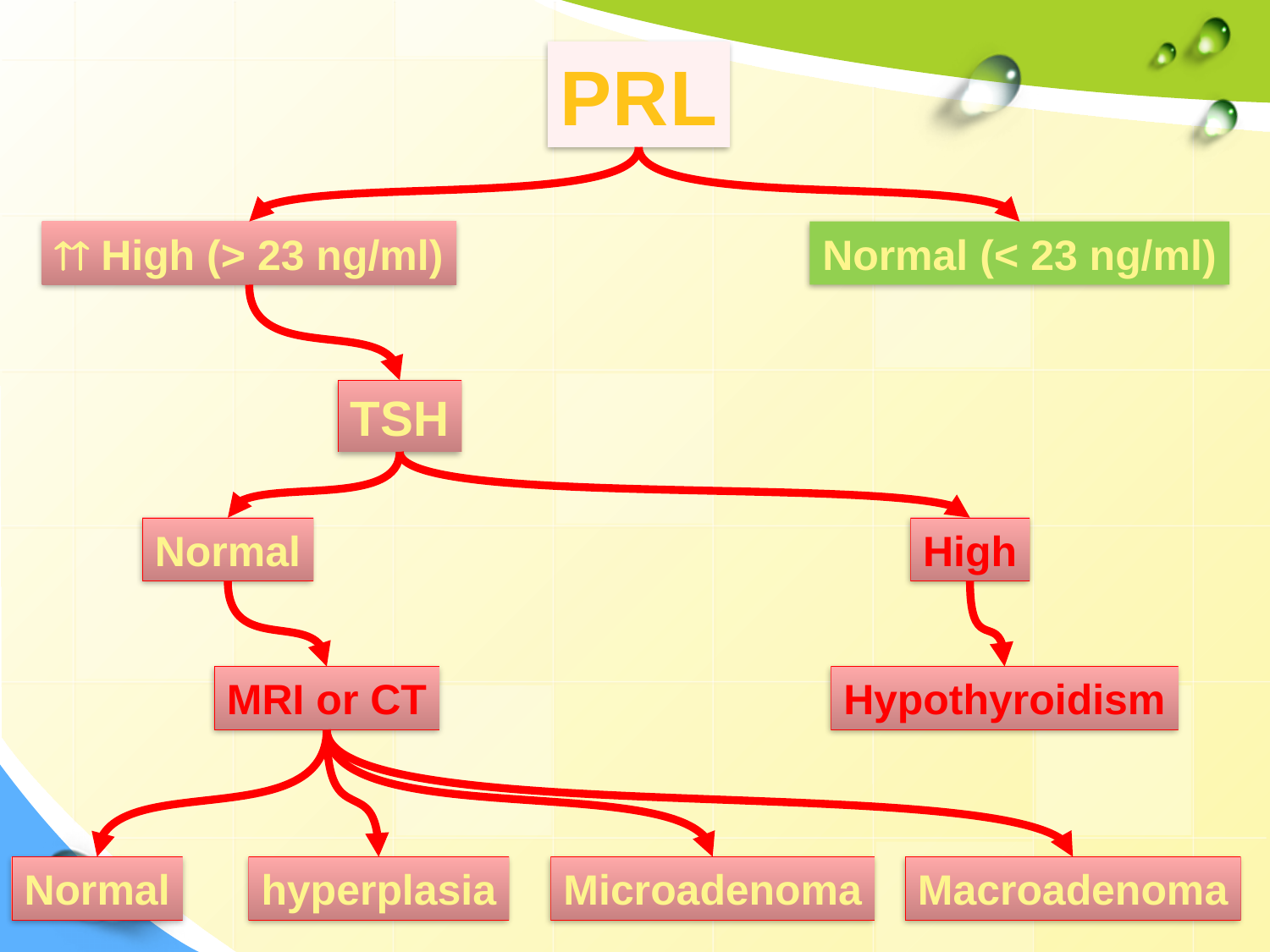

PRL
↑↑ High (> 23 ng/ml)
Normal (< 23 ng/ml)
TSH
Normal
High
MRI or CT
Hypothyroidism
Normal
hyperplasia
Microadenoma
Macroadenoma